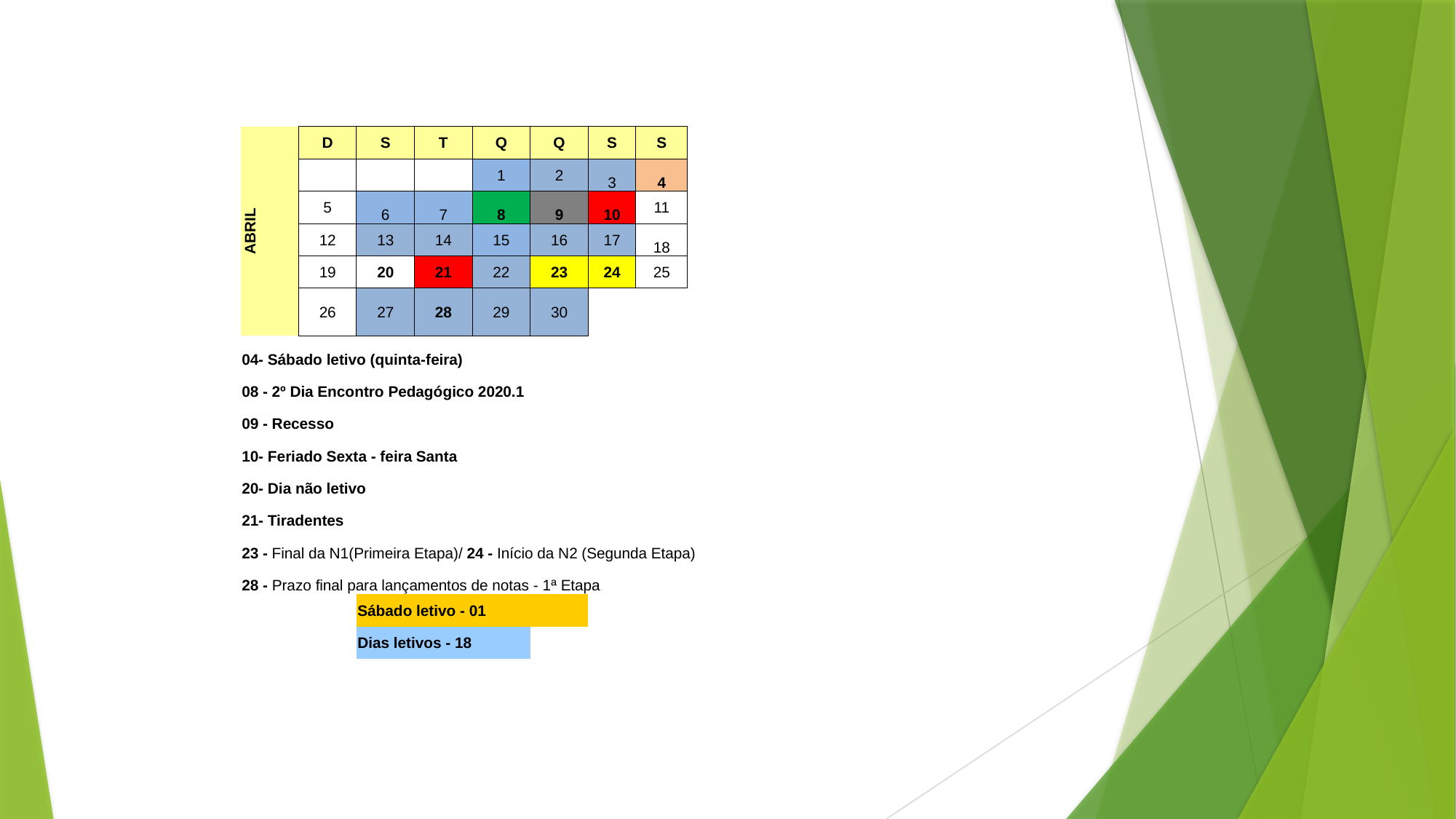

| ABRIL | D | S | T | Q | Q | S | S |  |  |  |  |  |  |
| --- | --- | --- | --- | --- | --- | --- | --- | --- | --- | --- | --- | --- | --- |
|  |  |  |  | 1 | 2 | 3 | 4 |  |  |  |  |  |  |
|  | 5 | 6 | 7 | 8 | 9 | 10 | 11 |  |  |  |  |  |  |
|  | 12 | 13 | 14 | 15 | 16 | 17 | 18 |  |  |  |  |  |  |
|  | 19 | 20 | 21 | 22 | 23 | 24 | 25 |  |  |  |  |  |  |
|  | 26 | 27 | 28 | 29 | 30 |  |  |  |  |  |  |  |  |
| 04- Sábado letivo (quinta-feira) |  |  |  |  |  |  |  |  |  |  |  |  |  |
| 08 - 2º Dia Encontro Pedagógico 2020.1 |  |  |  |  |  |  |  |  |  |  |  |  |  |
| 09 - Recesso |  |  |  |  |  |  |  |  |  |  |  |  |  |
| 10- Feriado Sexta - feira Santa |  |  |  |  |  |  |  |  |  |  |  |  |  |
| 20- Dia não letivo |  |  |  |  |  |  |  |  |  |  |  |  |  |
| 21- Tiradentes |  |  |  |  |  |  |  |  |  |  |  |  |  |
| 23 - Final da N1(Primeira Etapa)/ 24 - Início da N2 (Segunda Etapa) |  |  |  |  |  |  |  |  |  |  |  |  |  |
| 28 - Prazo final para lançamentos de notas - 1ª Etapa |  |  |  |  |  |  |  |  |  |  |  |  |  |
|  |  | Sábado letivo - 01 |  |  |  |  |  |  |  |  |  |  |  |
|  |  | Dias letivos - 18 |  |  |  |  |  |  |  |  |  |  |  |